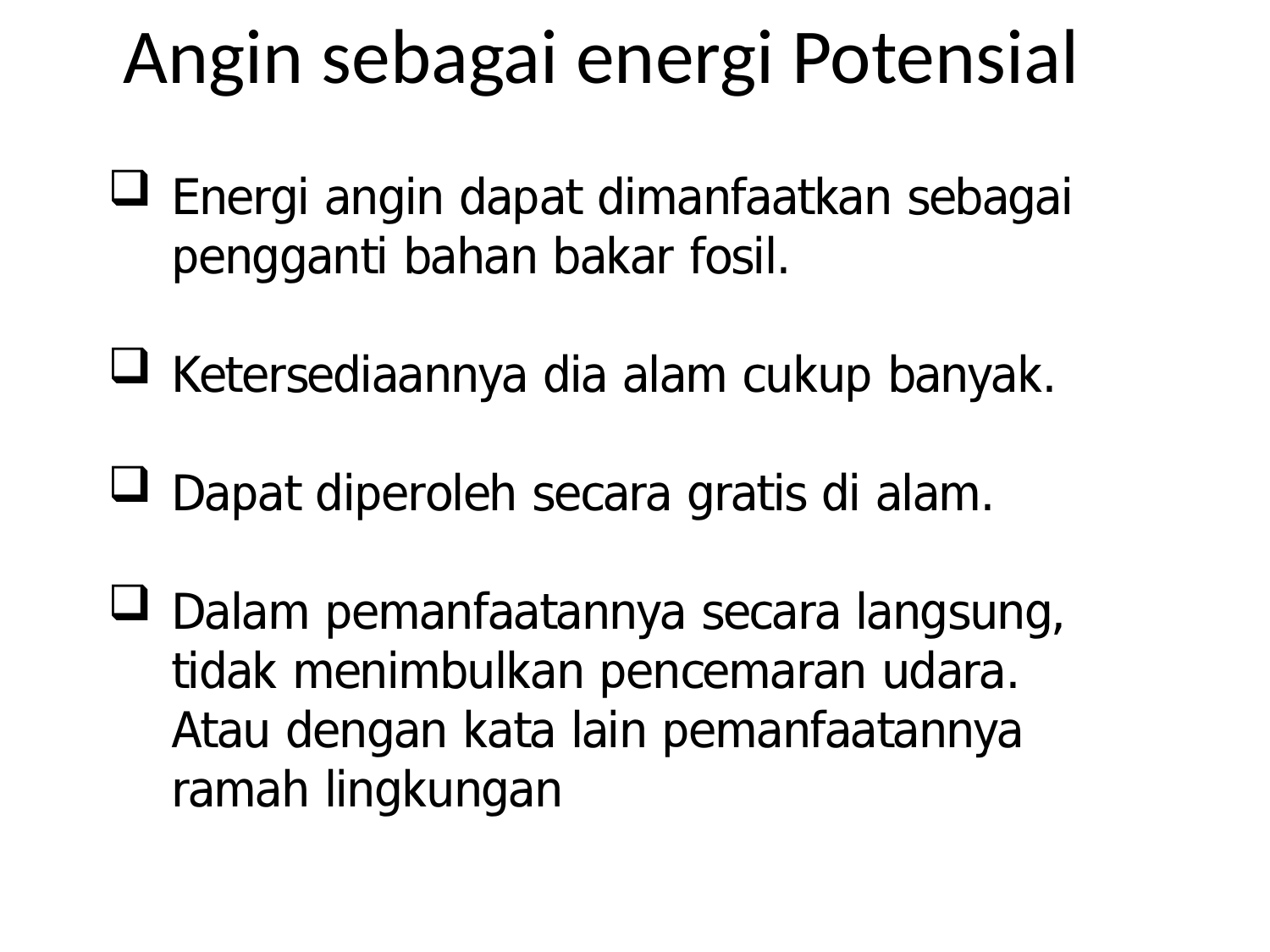

Angin sebagai energi Potensial
Energi angin dapat dimanfaatkan sebagai pengganti bahan bakar fosil.

Ketersediaannya dia alam cukup banyak.

Dapat diperoleh secara gratis di alam.

Dalam pemanfaatannya secara langsung, tidak menimbulkan pencemaran udara. Atau dengan kata lain pemanfaatannya ramah lingkungan